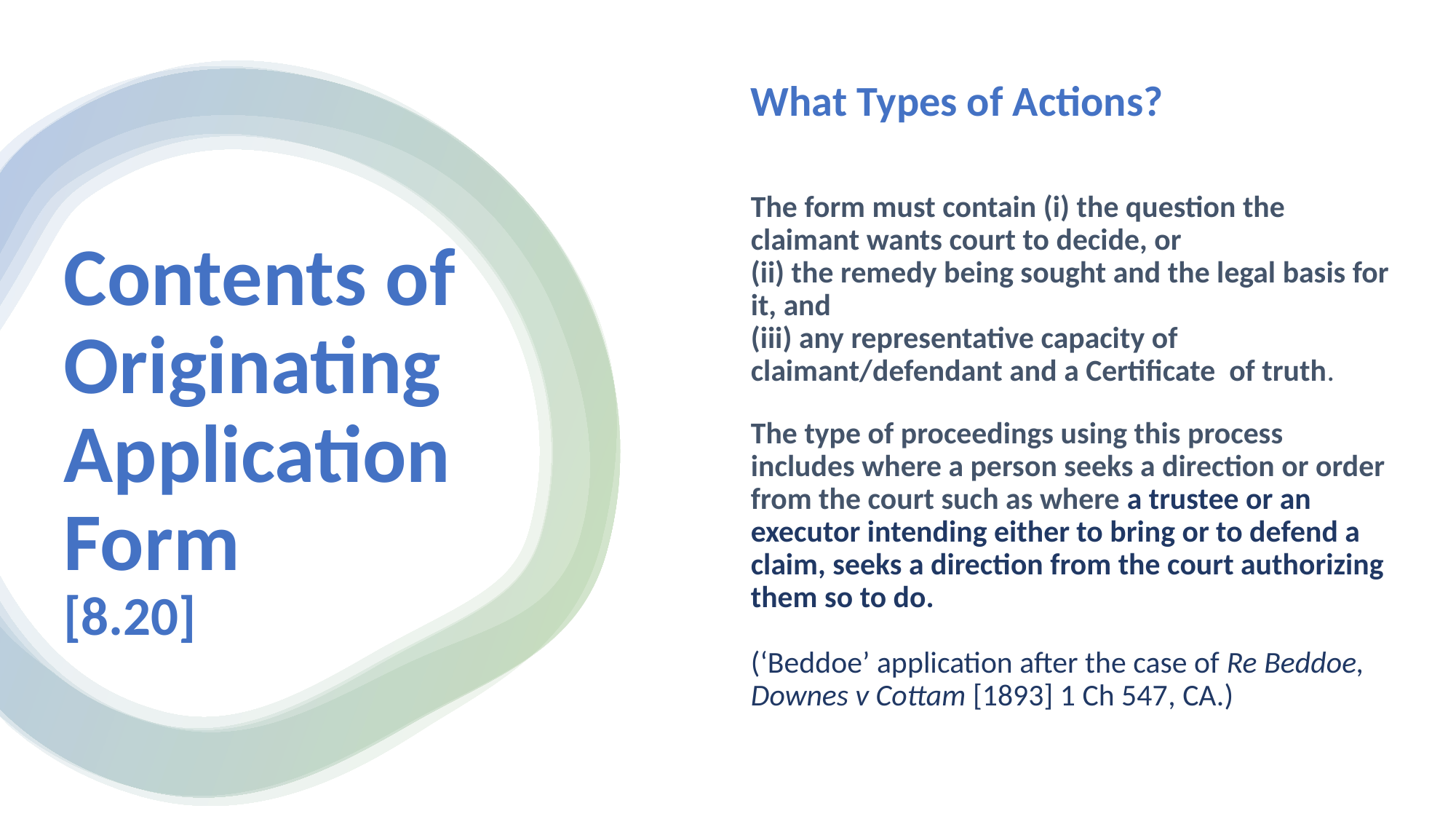

What Types of Actions?

The form must contain (i) the question the claimant wants court to decide, or
(ii) the remedy being sought and the legal basis for it, and
(iii) any representative capacity of claimant/defendant and a Certificate  of truth.

The type of proceedings using this process includes where a person seeks a direction or order from the court such as where a trustee or an executor intending either to bring or to defend a claim, seeks a direction from the court authorizing them so to do.

(‘Beddoe’ application after the case of Re Beddoe, Downes v Cottam [1893] 1 Ch 547, CA.)

# Contents of Originating Application Form [8.20]